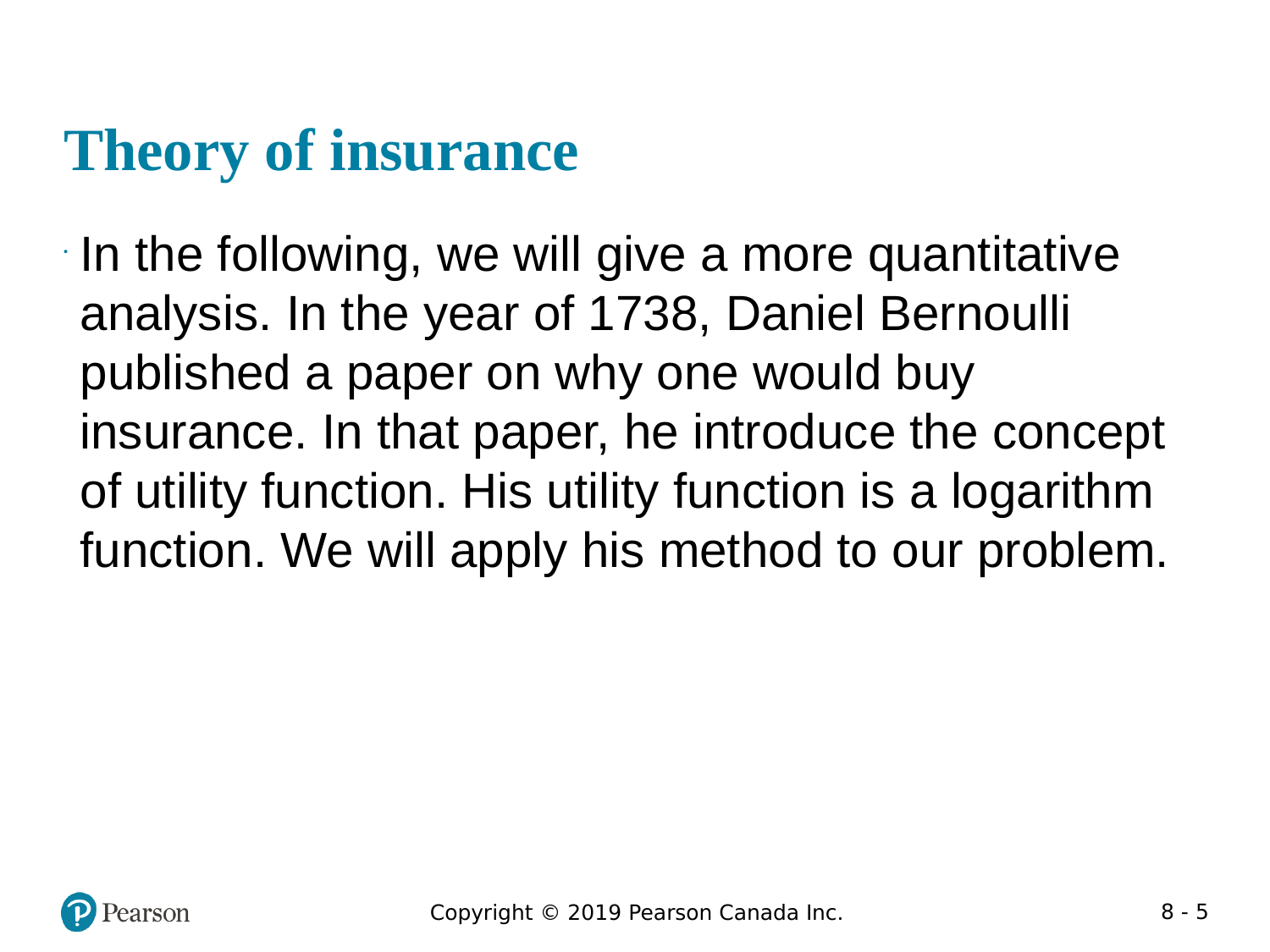

# Theory of insurance
In the following, we will give a more quantitative analysis. In the year of 1738, Daniel Bernoulli published a paper on why one would buy insurance. In that paper, he introduce the concept of utility function. His utility function is a logarithm function. We will apply his method to our problem.